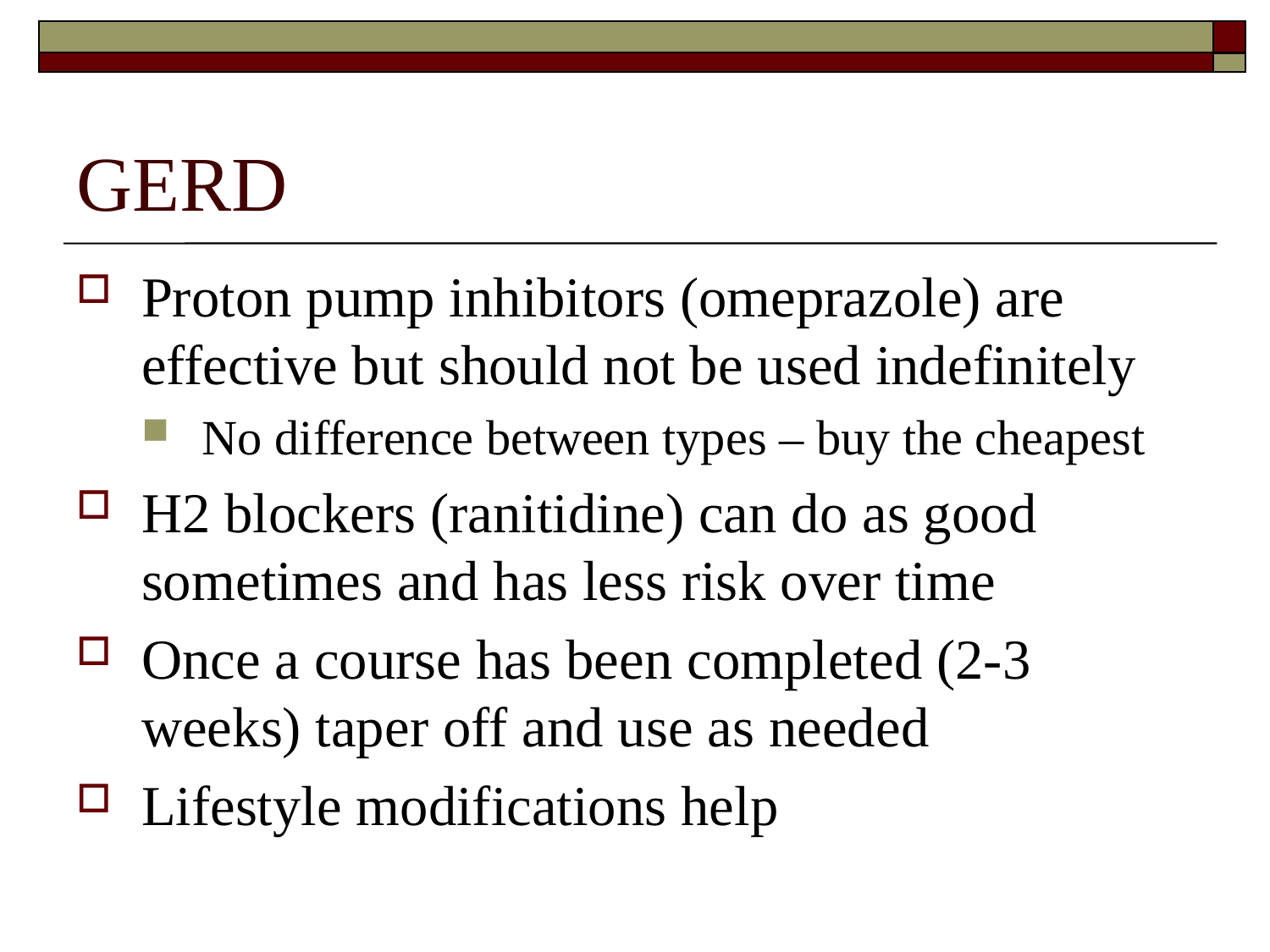

# GERD
Proton pump inhibitors (omeprazole) are effective but should not be used indefinitely
No difference between types – buy the cheapest
H2 blockers (ranitidine) can do as good sometimes and has less risk over time
Once a course has been completed (2-3 weeks) taper off and use as needed
Lifestyle modifications help